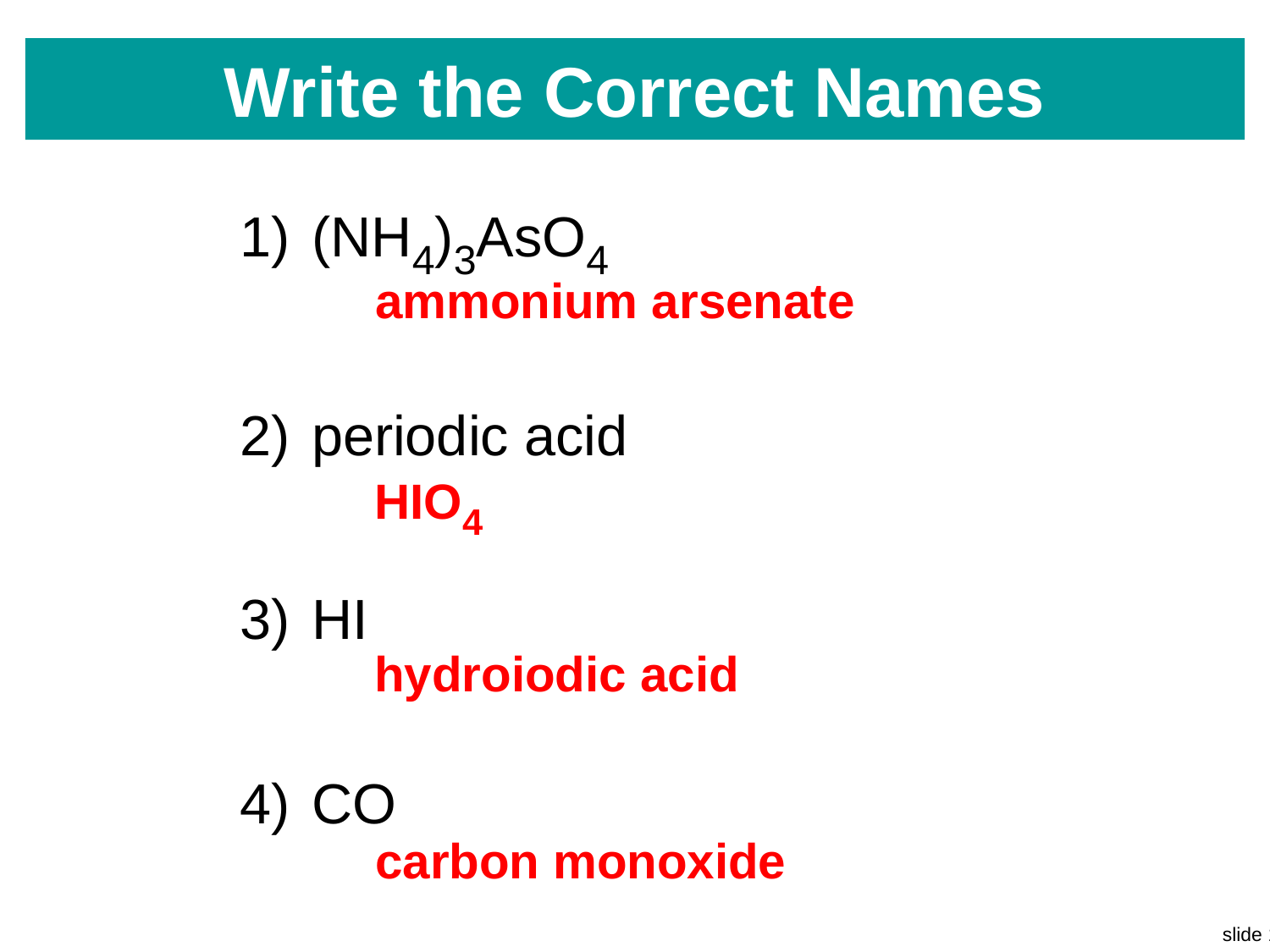

# Write the Correct Names
(NH4)3AsO4
periodic acid
HI
CO

ammonium arsenate
HIO4
hydroiodic acid
carbon monoxide